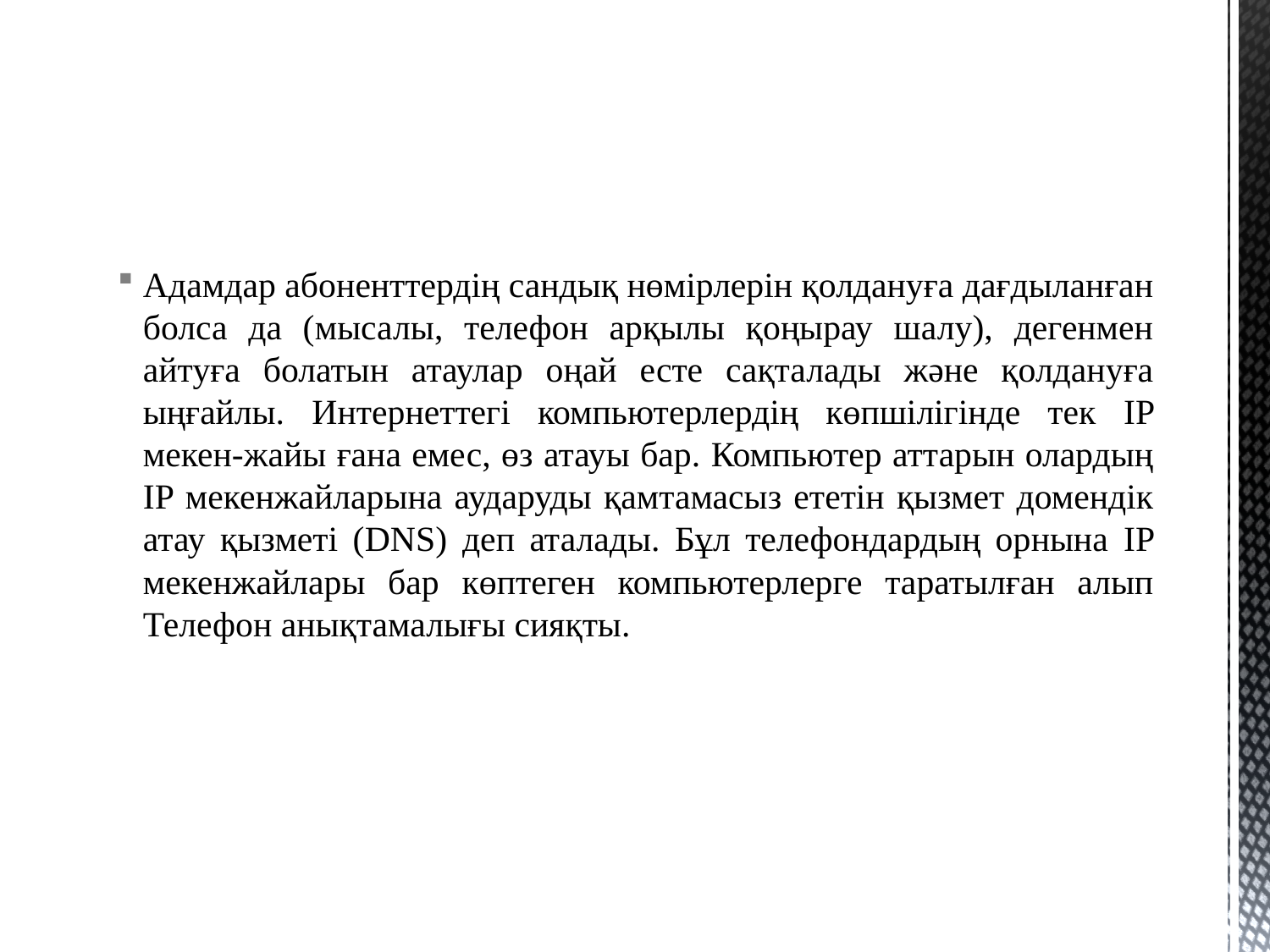

Адамдар абоненттердің сандық нөмірлерін қолдануға дағдыланған болса да (мысалы, телефон арқылы қоңырау шалу), дегенмен айтуға болатын атаулар оңай есте сақталады және қолдануға ыңғайлы. Интернеттегі компьютерлердің көпшілігінде тек IP мекен-жайы ғана емес, өз атауы бар. Компьютер аттарын олардың IP мекенжайларына аударуды қамтамасыз ететін қызмет домендік атау қызметі (DNS) деп аталады. Бұл телефондардың орнына IP мекенжайлары бар көптеген компьютерлерге таратылған алып Телефон анықтамалығы сияқты.